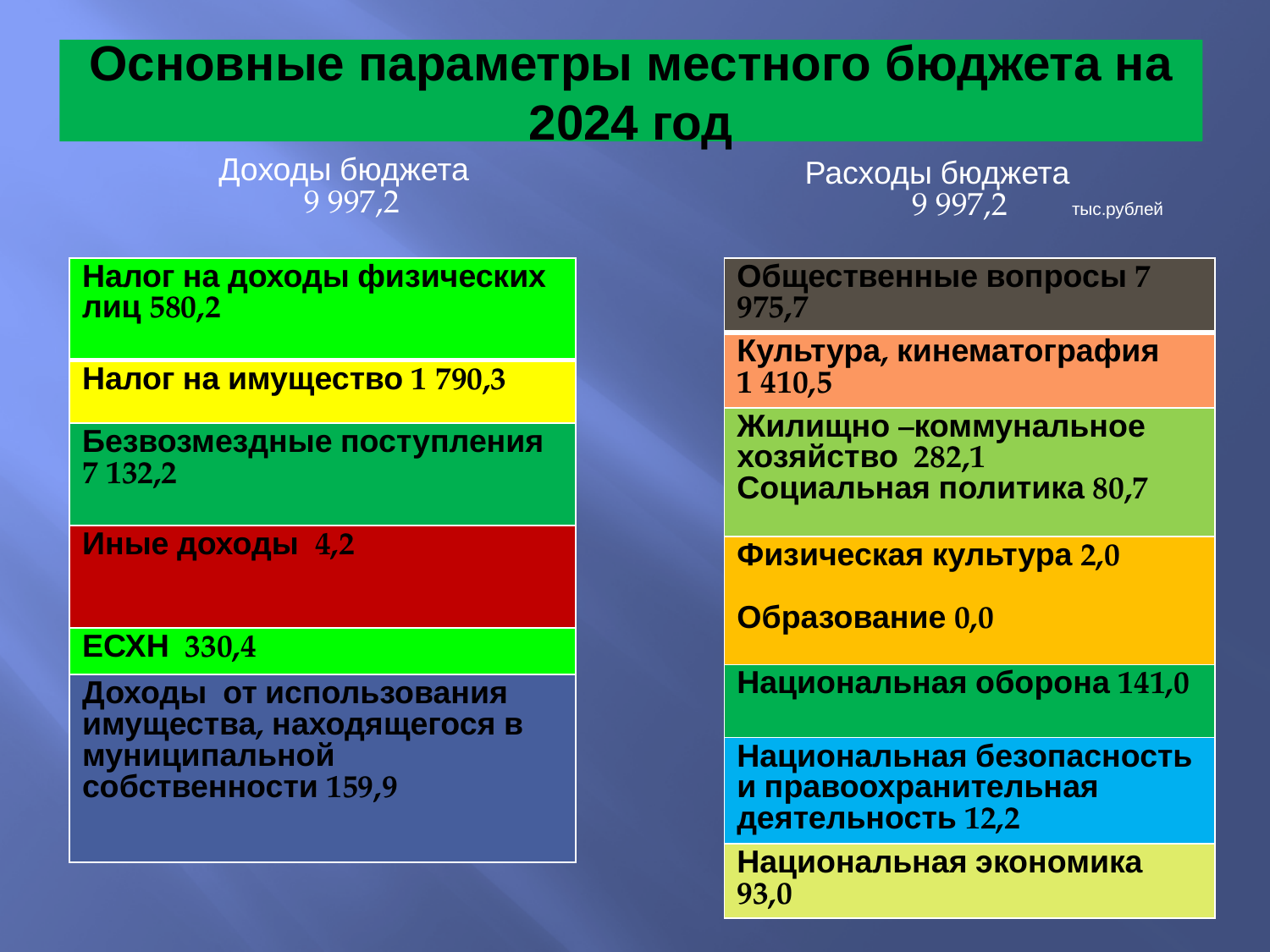

# Основные параметры местного бюджета на 2024 год
| Доходы бюджета 9 997,2 |
| --- |
| Расходы бюджета 9 997,2 тыс.рублей |
| --- |
| Общественные вопросы 7 975,7 |
| --- |
| Культура, кинематография 1 410,5 |
| Жилищно –коммунальное хозяйство 282,1 Социальная политика 80,7 |
| Физическая культура 2,0 Образование 0,0 |
| Национальная оборона 141,0 |
| Национальная безопасность и правоохранительная деятельность 12,2 |
| Национальная экономика 93,0 |
| Налог на доходы физических лиц 580,2 |
| --- |
| Налог на имущество 1 790,3 |
| Безвозмездные поступления 7 132,2 |
| Иные доходы 4,2 |
| ЕСХН 330,4 |
| Доходы от использования имущества, находящегося в муниципальной собственности 159,9 |